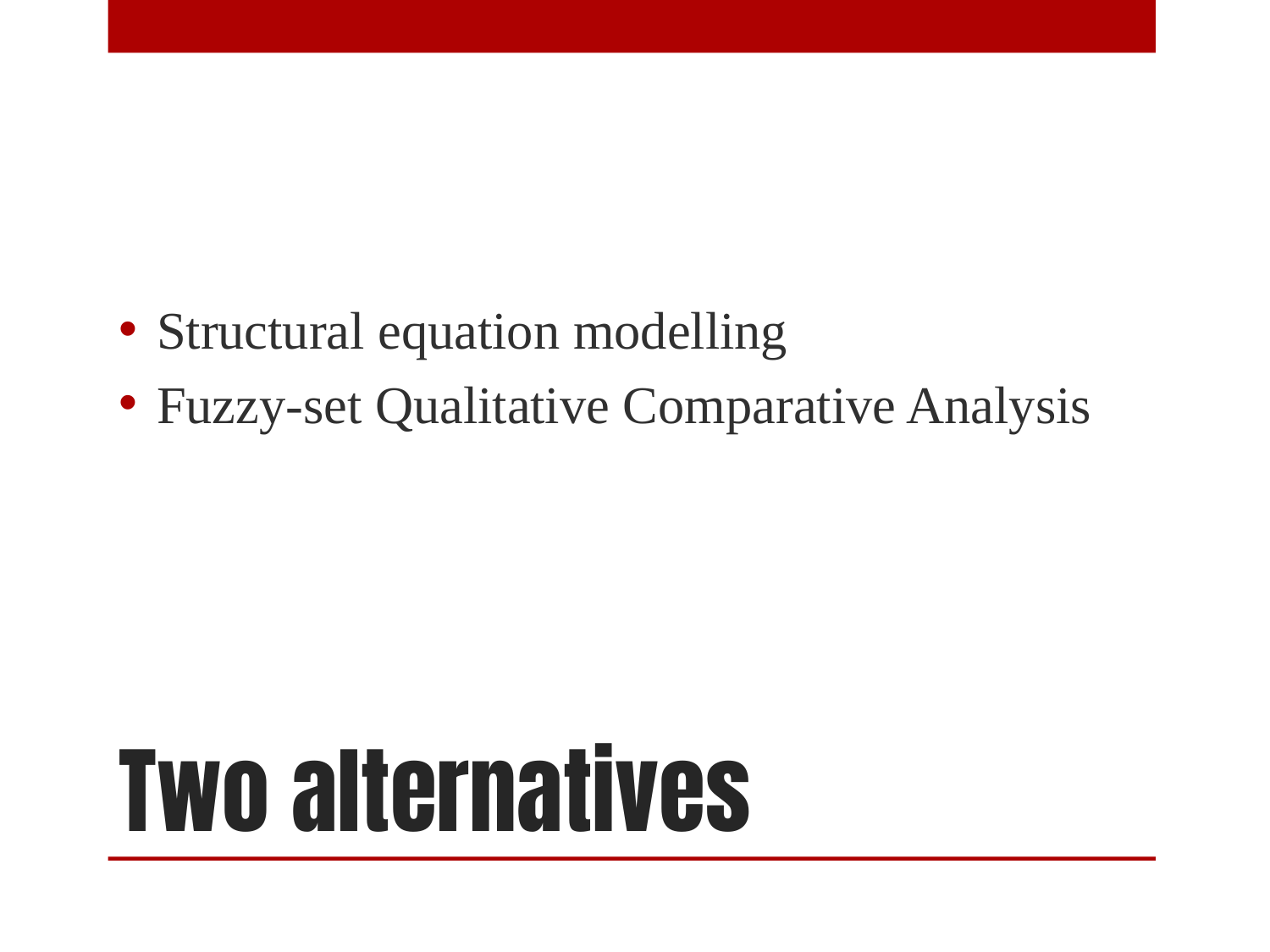

Structural equation modelling
Fuzzy-set Qualitative Comparative Analysis
# Two alternatives